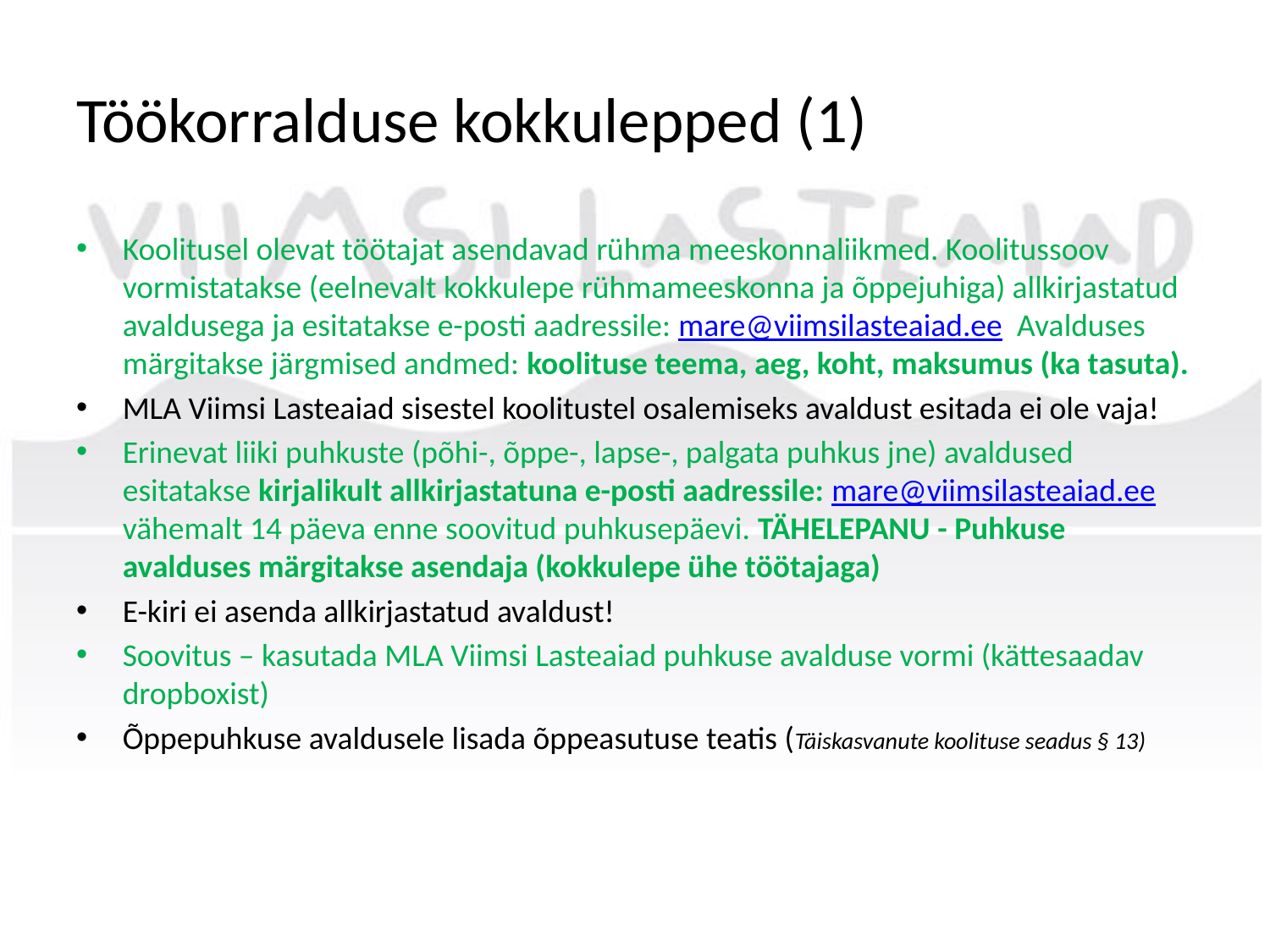

# Töökorralduse kokkulepped (1)
Koolitusel olevat töötajat asendavad rühma meeskonnaliikmed. Koolitussoov vormistatakse (eelnevalt kokkulepe rühmameeskonna ja õppejuhiga) allkirjastatud avaldusega ja esitatakse e-posti aadressile: mare@viimsilasteaiad.ee  Avalduses märgitakse järgmised andmed: koolituse teema, aeg, koht, maksumus (ka tasuta).
MLA Viimsi Lasteaiad sisestel koolitustel osalemiseks avaldust esitada ei ole vaja!
Erinevat liiki puhkuste (põhi-, õppe-, lapse-, palgata puhkus jne) avaldused esitatakse kirjalikult allkirjastatuna e-posti aadressile: mare@viimsilasteaiad.ee vähemalt 14 päeva enne soovitud puhkusepäevi. TÄHELEPANU - Puhkuse avalduses märgitakse asendaja (kokkulepe ühe töötajaga)
E-kiri ei asenda allkirjastatud avaldust!
Soovitus – kasutada MLA Viimsi Lasteaiad puhkuse avalduse vormi (kättesaadav dropboxist)
Õppepuhkuse avaldusele lisada õppeasutuse teatis (Täiskasvanute koolituse seadus § 13)